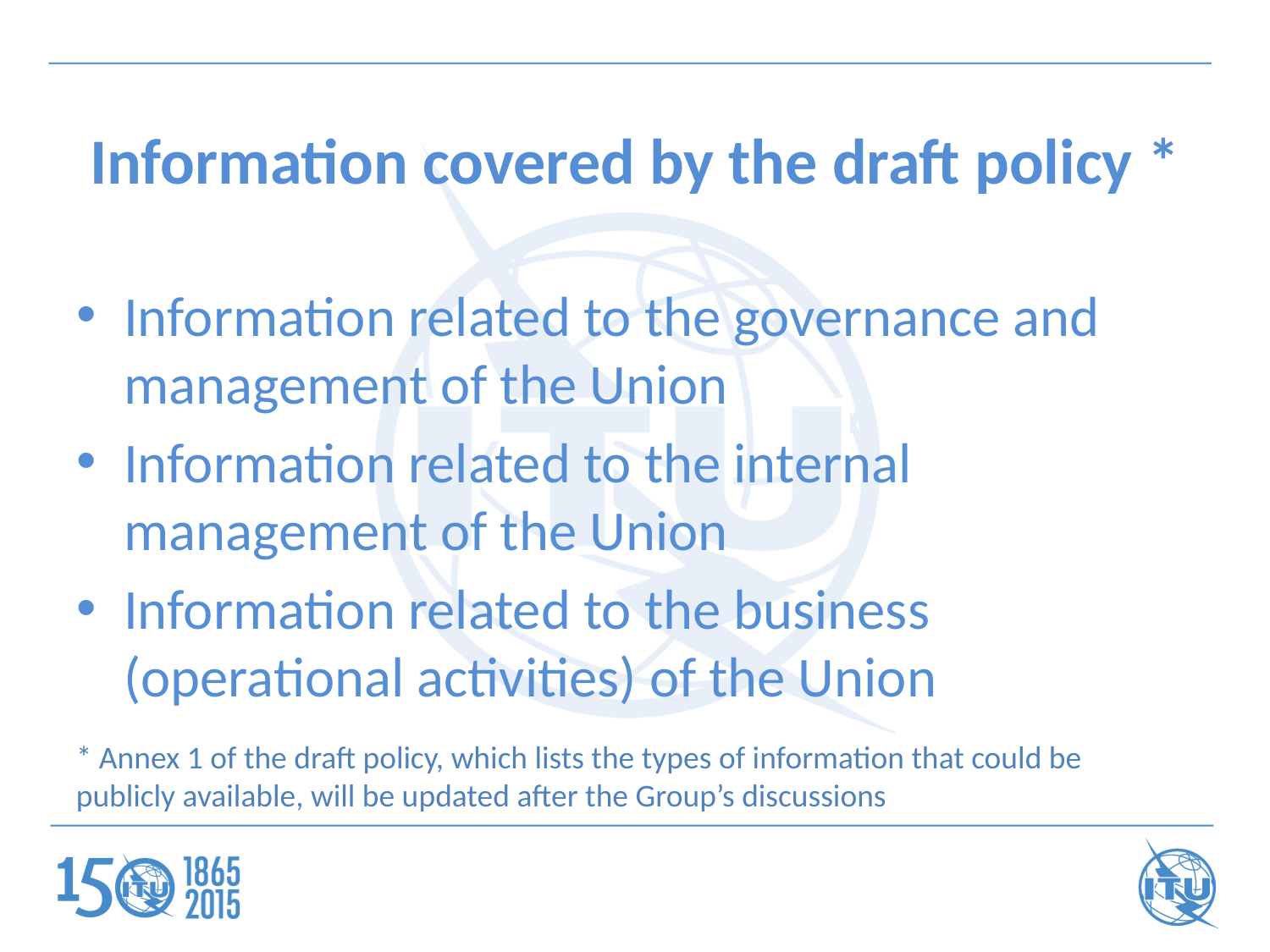

# Information covered by the draft policy *
Information related to the governance and management of the Union
Information related to the internal management of the Union
Information related to the business (operational activities) of the Union
* Annex 1 of the draft policy, which lists the types of information that could be publicly available, will be updated after the Group’s discussions